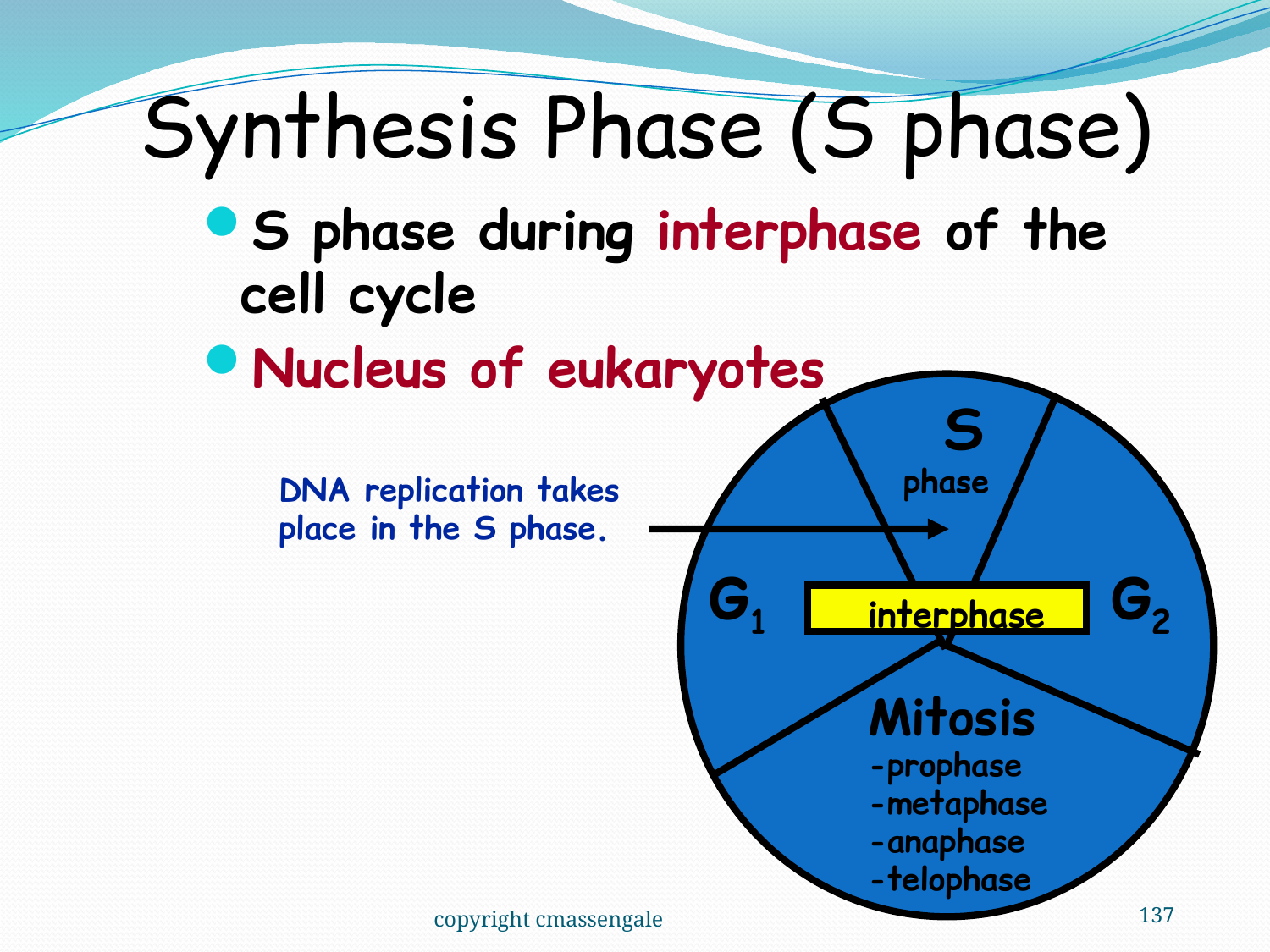

# Synthesis Phase (S phase)
S phase during interphase of the cell cycle
Nucleus of eukaryotes

   S
phase

DNA replication takes
place in the S phase.

G1
G2

interphase

Mitosis
-prophase
-metaphase
-anaphase
-telophase
copyright cmassengale
137